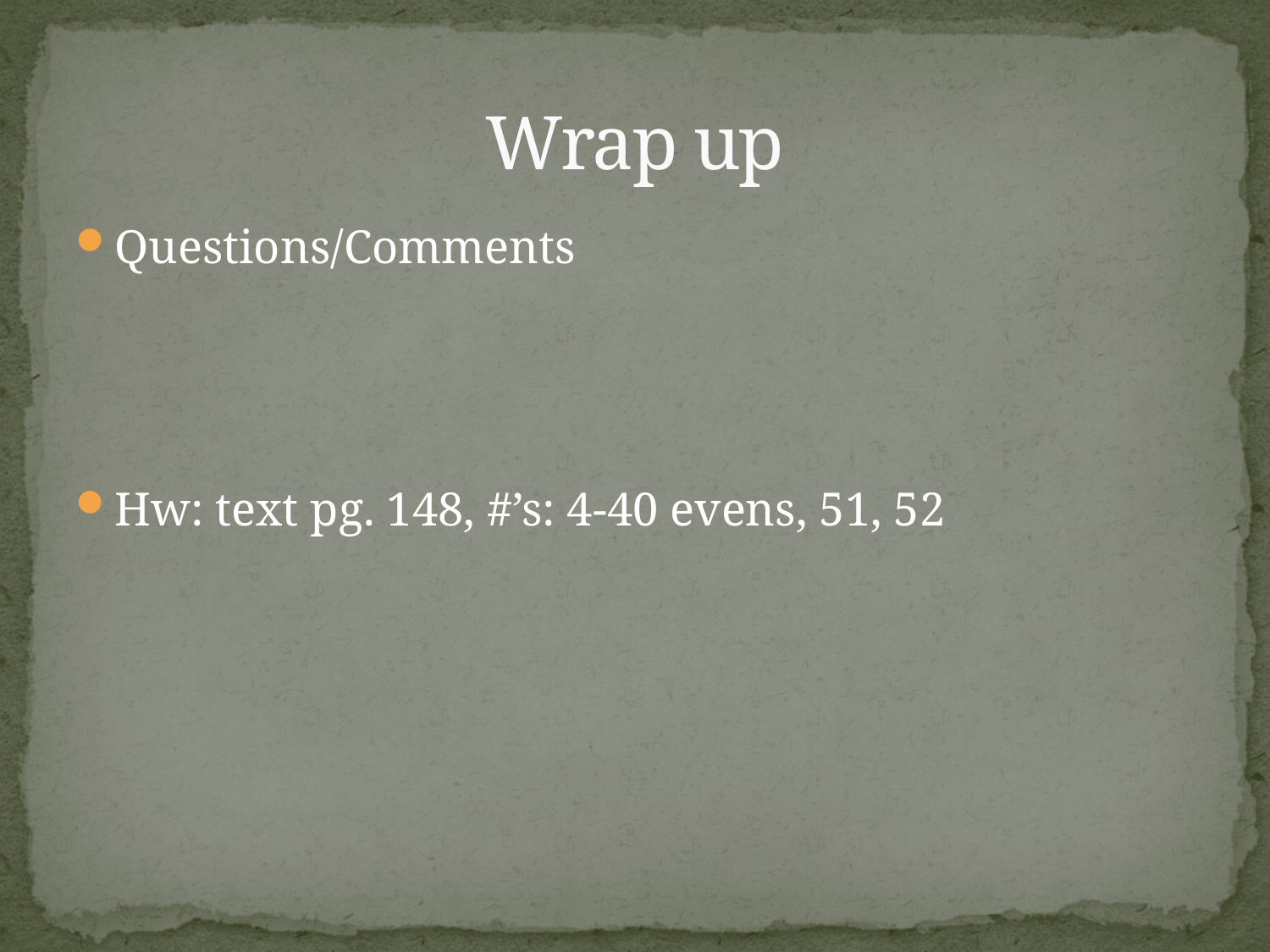

# Wrap up
Questions/Comments

Hw: text pg. 148, #’s: 4-40 evens, 51, 52